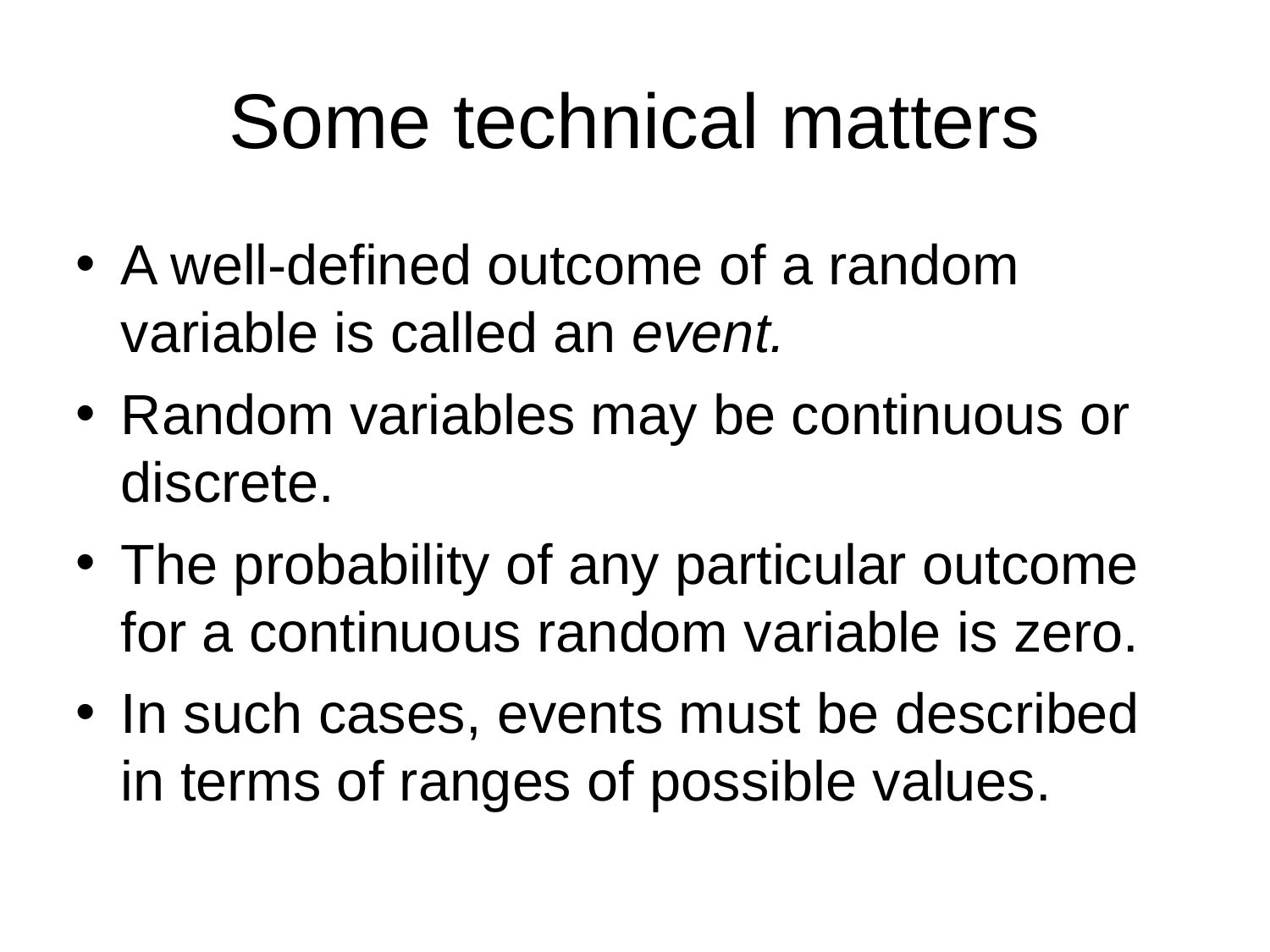

# Some technical matters
A well-defined outcome of a random variable is called an event.
Random variables may be continuous or discrete.
The probability of any particular outcome for a continuous random variable is zero.
In such cases, events must be described in terms of ranges of possible values.